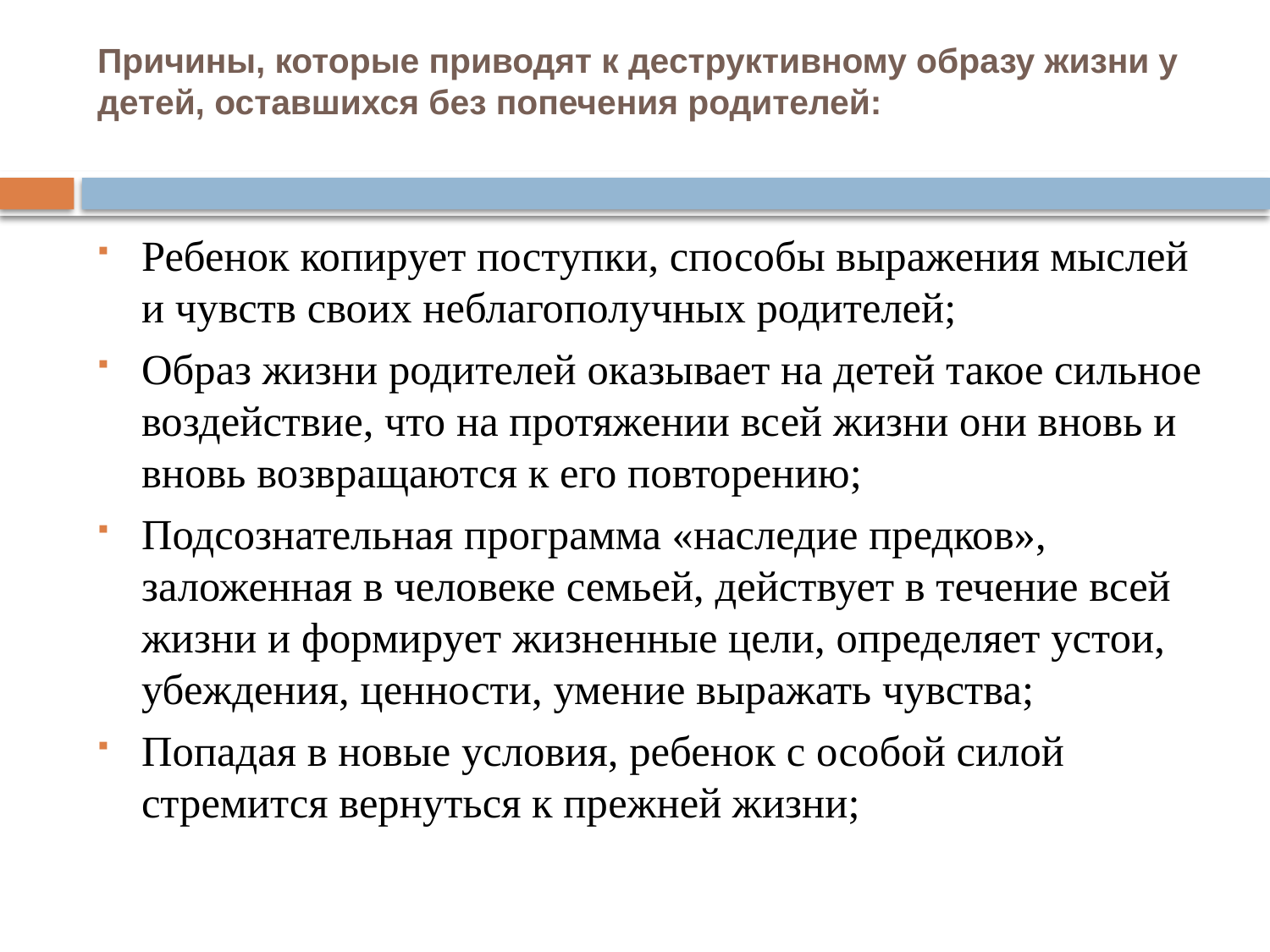

# Причины, которые приводят к деструктивному образу жизни у детей, оставшихся без попечения родителей:
Ребенок копирует поступки, способы выражения мыслей и чувств своих неблагополучных родителей;
Образ жизни родителей оказывает на детей такое сильное воздействие, что на протяжении всей жизни они вновь и вновь возвращаются к его повторению;
Подсознательная программа «наследие предков», заложенная в человеке семьей, действует в течение всей жизни и формирует жизненные цели, определяет устои, убеждения, ценности, умение выражать чувства;
Попадая в новые условия, ребенок с особой силой стремится вернуться к прежней жизни;